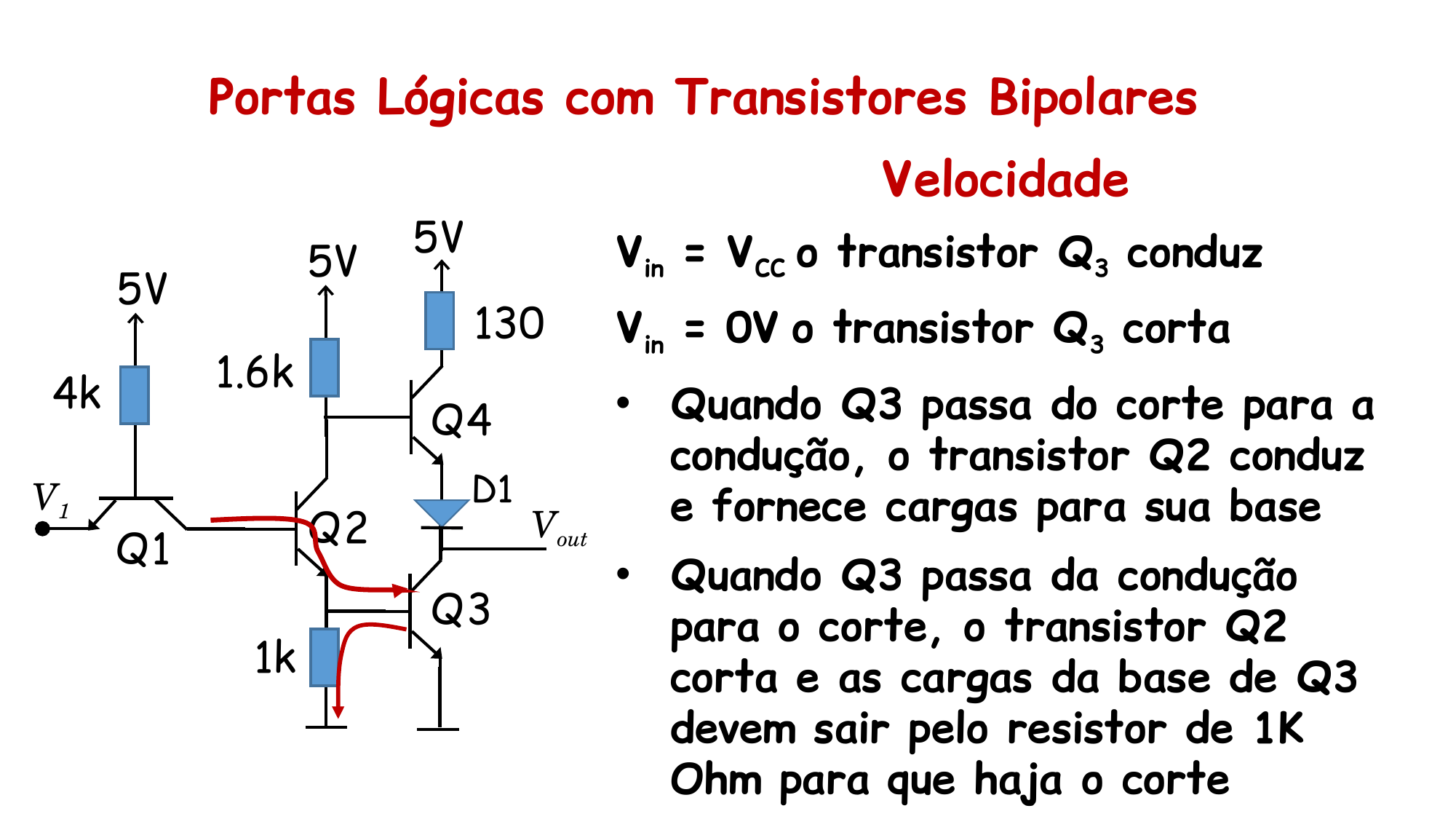

Portas Lógicas com Transistores Bipolares
Velocidade
Vin = VCC o transistor Q3 conduz
Vin = 0V o transistor Q3 corta
Quando Q3 passa do corte para a condução, o transistor Q2 conduz e fornece cargas para sua base
Quando Q3 passa da condução para o corte, o transistor Q2 corta e as cargas da base de Q3 devem sair pelo resistor de 1K Ohm para que haja o corte
5V
5V
5V
130

1.6k

4k

Q4
D1
V1

Q2
Vout
Q1

Q3
1k

844